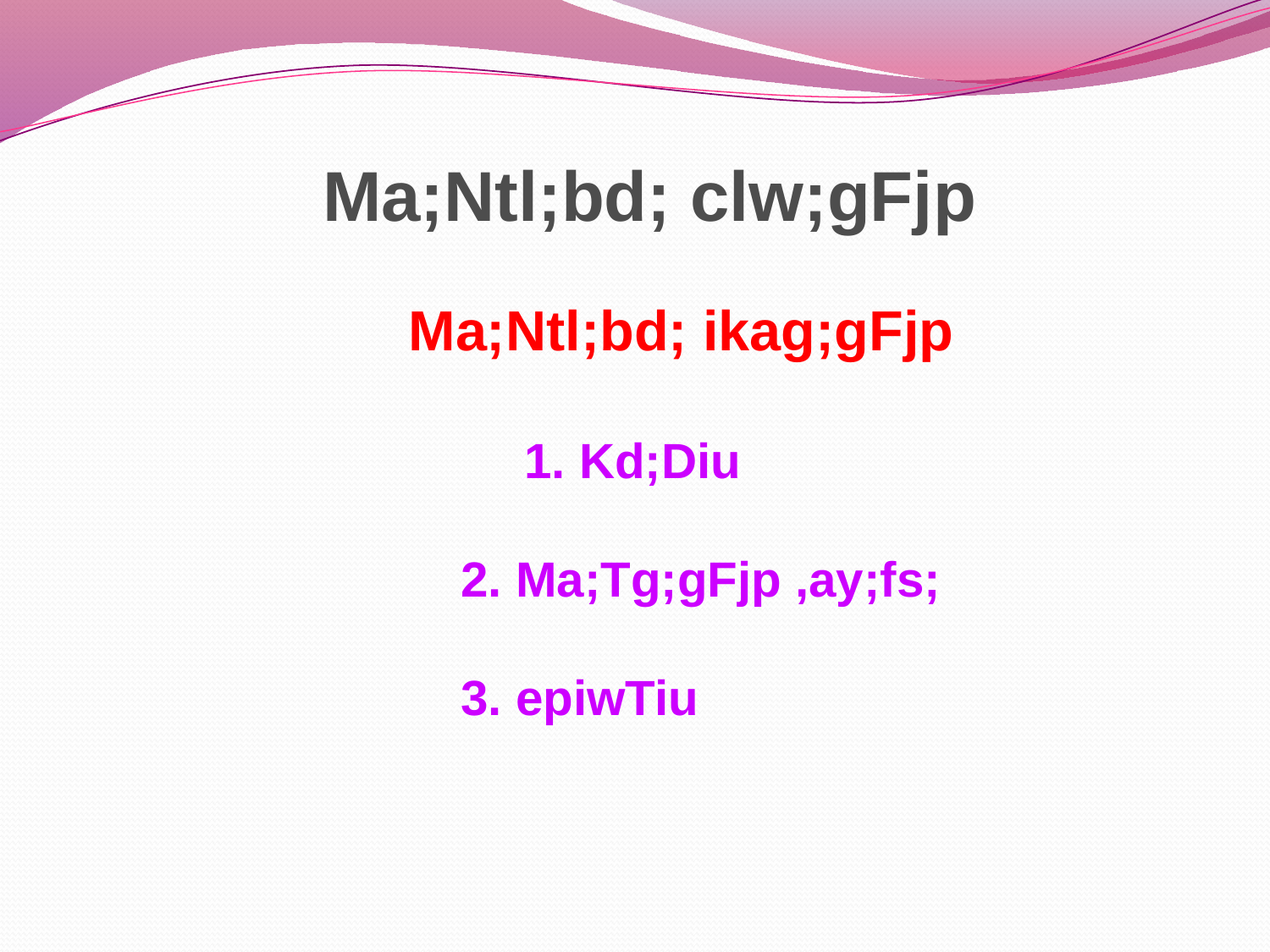

#

Ma;Ntl;bd; clw;gFjp

Ma;Ntl;bd; ikag;gFjp

			1. Kd;Diu

			2. Ma;Tg;gFjp ,ay;fs;

			3. epiwTiu